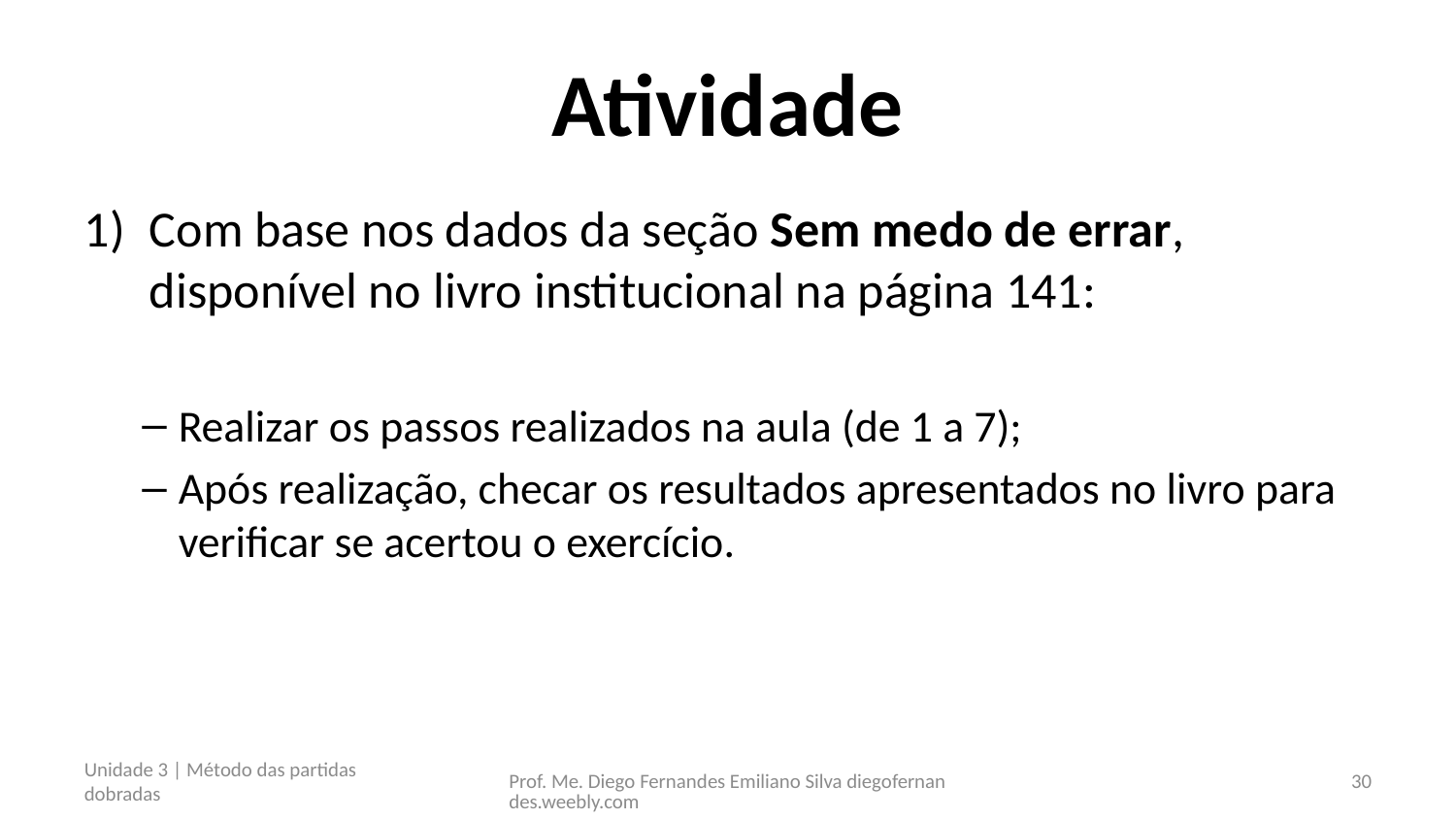

# Atividade
Com base nos dados da seção Sem medo de errar, disponível no livro institucional na página 141:

Realizar os passos realizados na aula (de 1 a 7);
Após realização, checar os resultados apresentados no livro para verificar se acertou o exercício.

Unidade 3 | Método das partidas dobradas
Prof. Me. Diego Fernandes Emiliano Silva diegofernandes.weebly.com
30